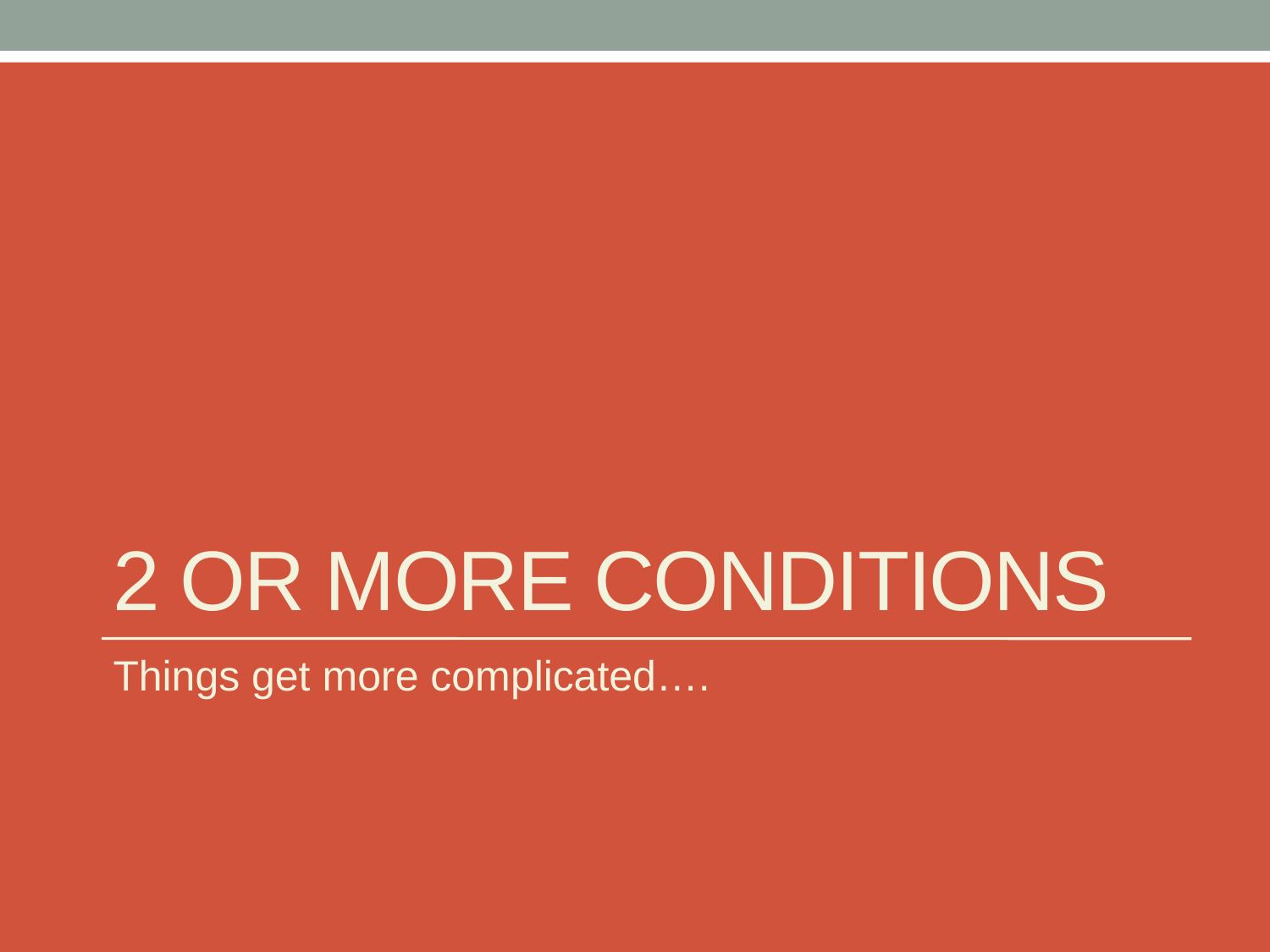

# 2 or more conditions
Things get more complicated….